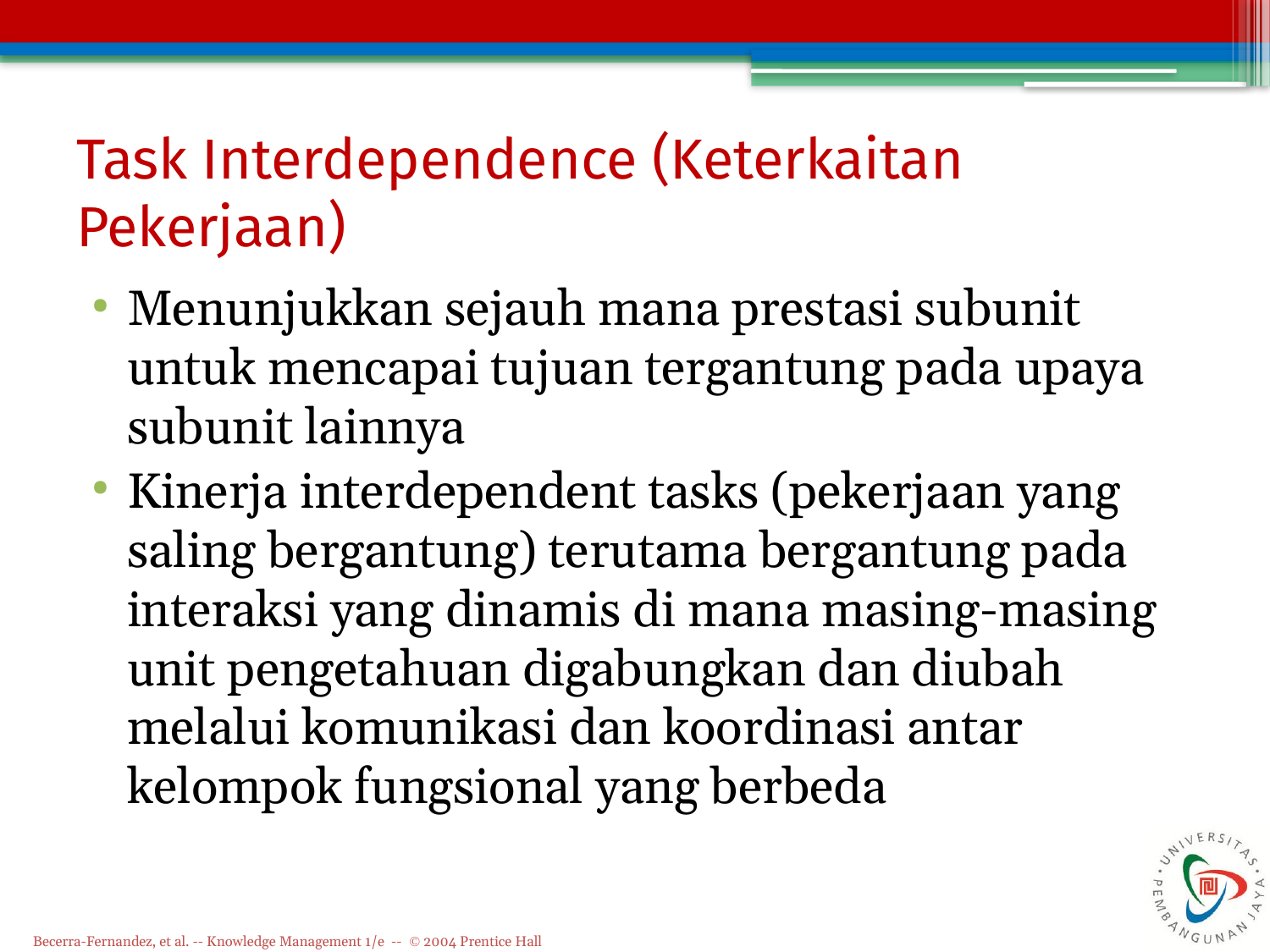

# Task Interdependence (Keterkaitan Pekerjaan)
Menunjukkan sejauh mana prestasi subunit untuk mencapai tujuan tergantung pada upaya subunit lainnya
Kinerja interdependent tasks (pekerjaan yang saling bergantung) terutama bergantung pada interaksi yang dinamis di mana masing-masing unit pengetahuan digabungkan dan diubah melalui komunikasi dan koordinasi antar kelompok fungsional yang berbeda
Becerra-Fernandez, et al. -- Knowledge Management 1/e  --  © 2004 Prentice Hall